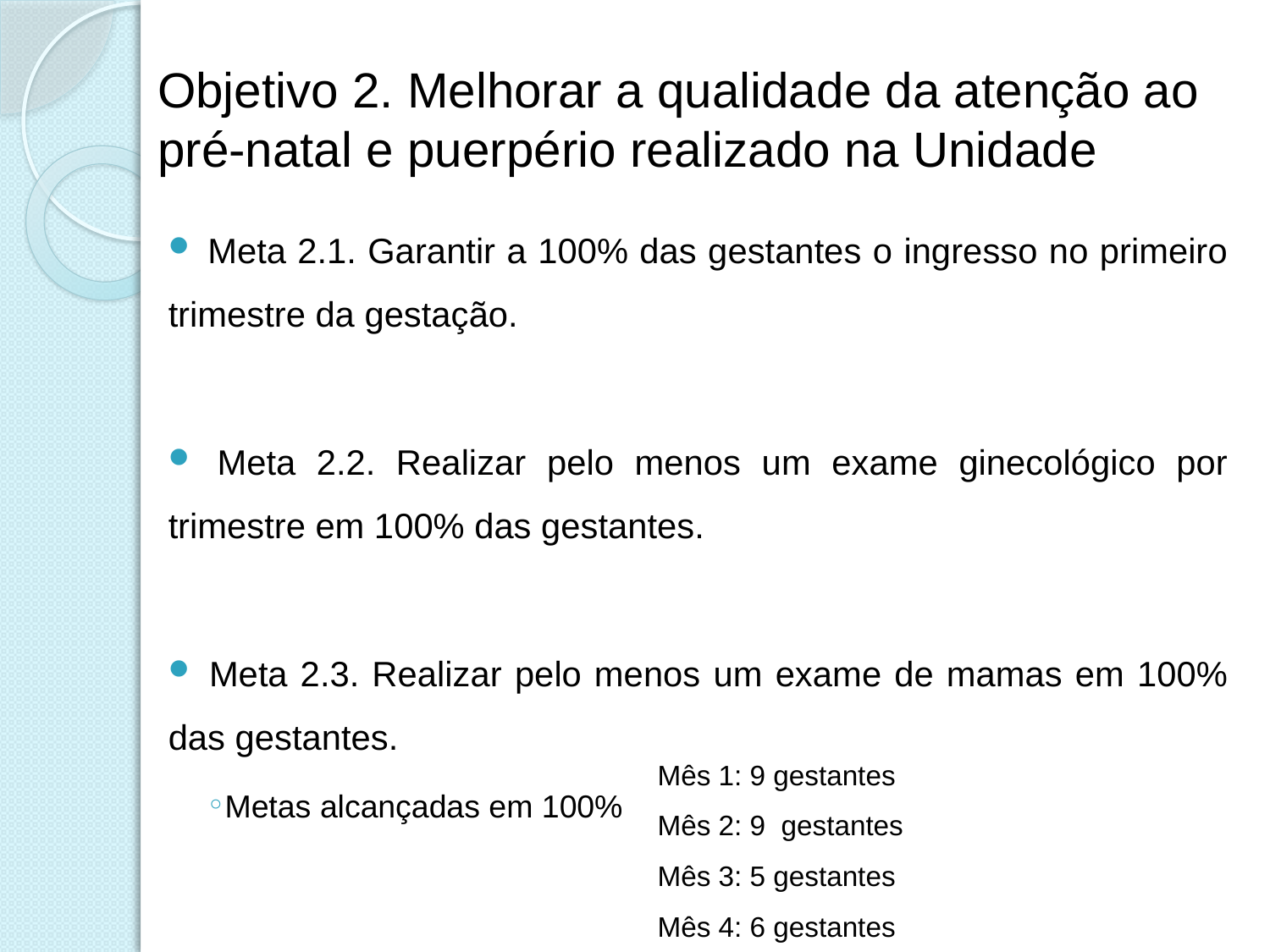

# Objetivo 2. Melhorar a qualidade da atenção ao pré-natal e puerpério realizado na Unidade
 Meta 2.1. Garantir a 100% das gestantes o ingresso no primeiro trimestre da gestação.

 Meta 2.2. Realizar pelo menos um exame ginecológico por trimestre em 100% das gestantes.

 Meta 2.3. Realizar pelo menos um exame de mamas em 100% das gestantes.
Metas alcançadas em 100%

Mês 1: 9 gestantes
Mês 2: 9  gestantes
Mês 3: 5 gestantes
Mês 4: 6 gestantes